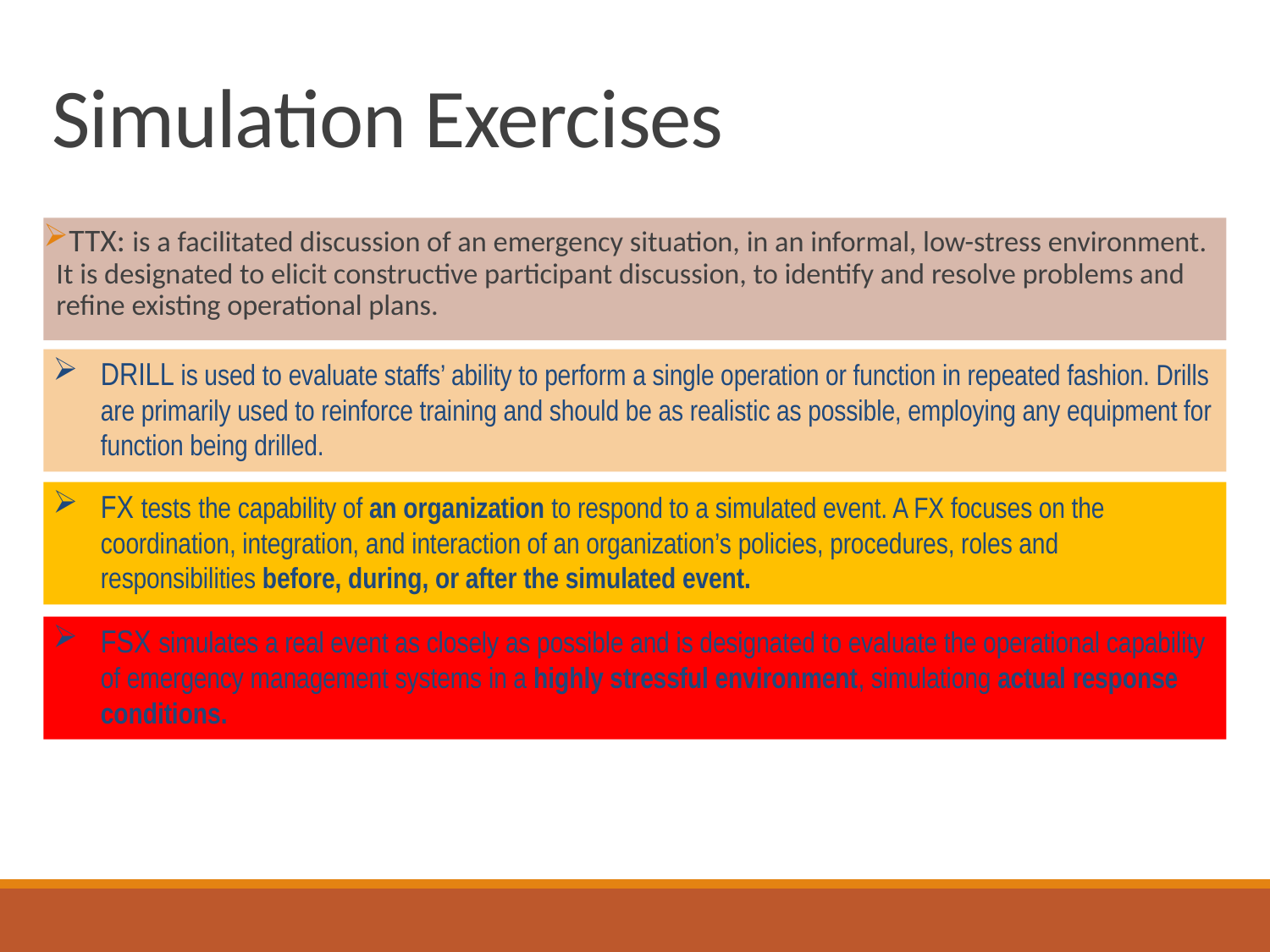

# Simulation Exercises
TTX: is a facilitated discussion of an emergency situation, in an informal, low-stress environment. It is designated to elicit constructive participant discussion, to identify and resolve problems and refine existing operational plans.

DRILL is used to evaluate staffs’ ability to perform a single operation or function in repeated fashion. Drills are primarily used to reinforce training and should be as realistic as possible, employing any equipment for function being drilled.

FX tests the capability of an organization to respond to a simulated event. A FX focuses on the coordination, integration, and interaction of an organization’s policies, procedures, roles and responsibilities before, during, or after the simulated event.

FSX simulates a real event as closely as possible and is designated to evaluate the operational capability of emergency management systems in a highly stressful environment, simulationg actual response conditions.